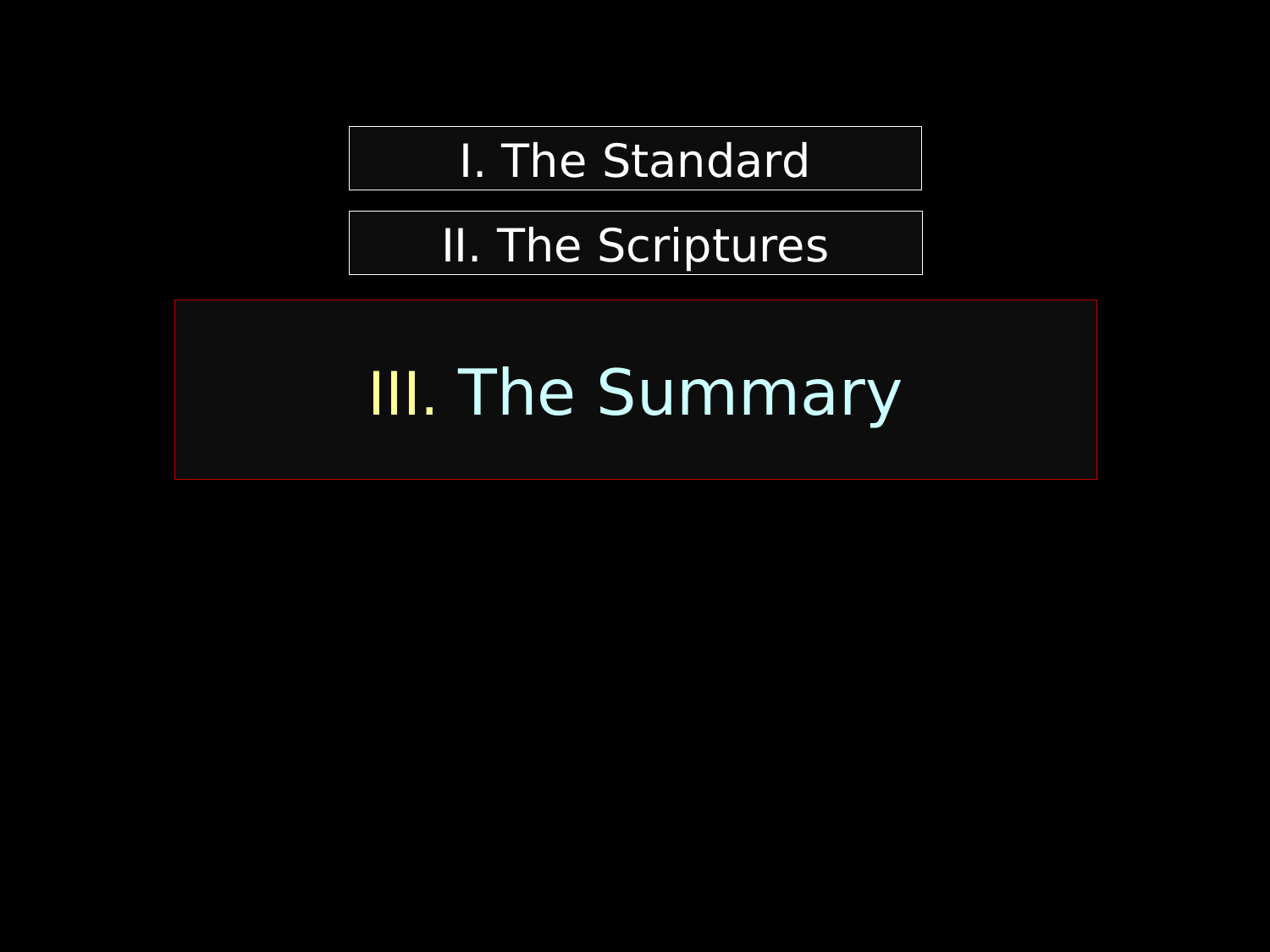

# I. The Standard
II. The Scriptures
III. The Summary